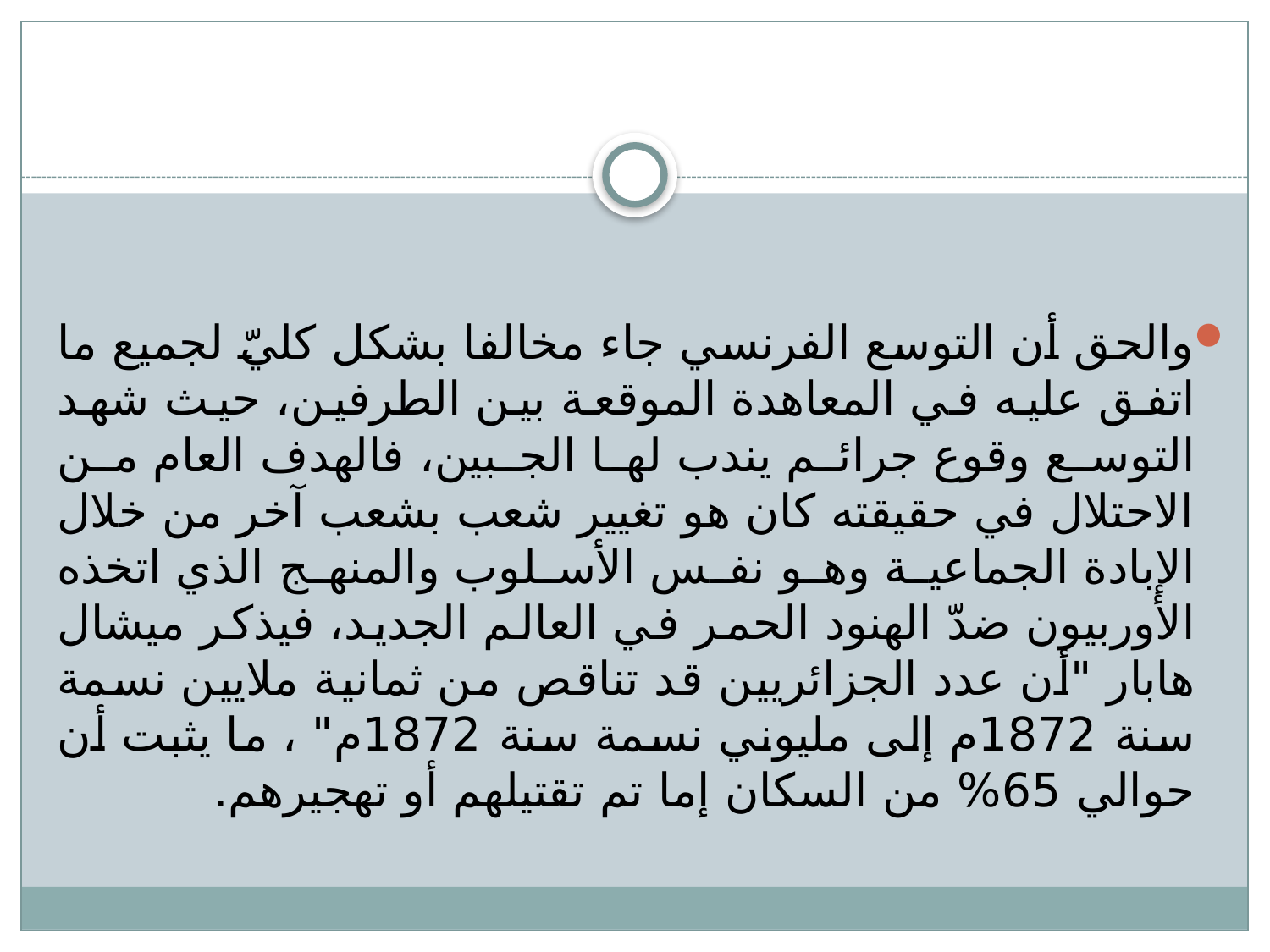

والحق أن التوسع الفرنسي جاء مخالفا بشكل كليّ لجميع ما اتفق عليه في المعاهدة الموقعة بين الطرفين، حيث شهد التوسع وقوع جرائم يندب لها الجبين، فالهدف العام من الاحتلال في حقيقته كان هو تغيير شعب بشعب آخر من خلال الإبادة الجماعية وهو نفس الأسلوب والمنهج الذي اتخذه الأوربيون ضدّ الهنود الحمر في العالم الجديد، فيذكر ميشال هابار "أن عدد الجزائريين قد تناقص من ثمانية ملايين نسمة سنة 1872م إلى مليوني نسمة سنة 1872م" ، ما يثبت أن حوالي 65% من السكان إما تم تقتيلهم أو تهجيرهم.